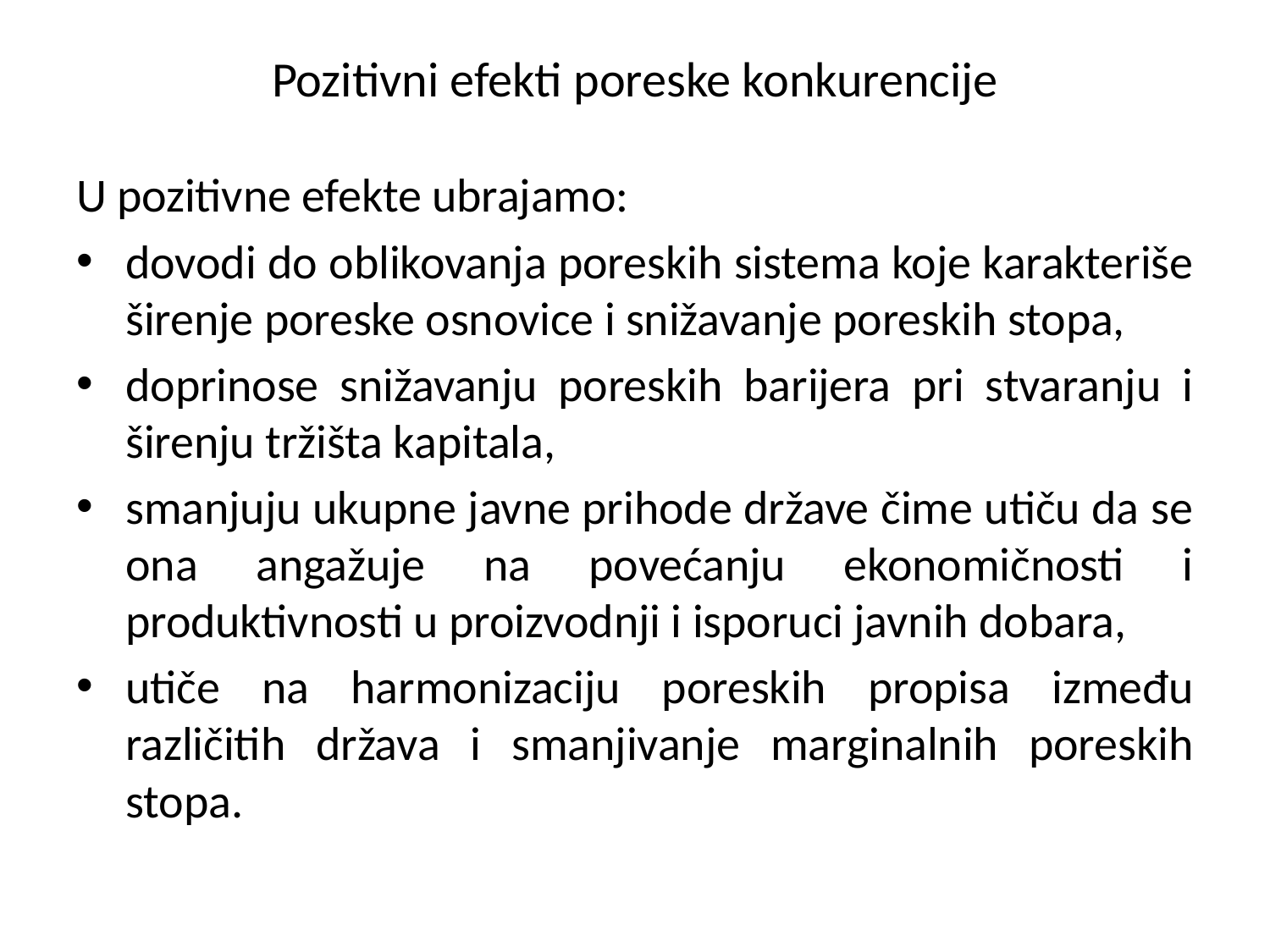

# Pozitivni efekti poreske konkurencije
U pozitivne efekte ubrajamo:
dovodi do oblikovanja poreskih sistema koje karakteriše širenje poreske osnovice i snižavanje poreskih stopa,
doprinose snižavanju poreskih barijera pri stvaranju i širenju tržišta kapitala,
smanjuju ukupne javne prihode države čime utiču da se ona angažuje na povećanju ekonomičnosti i produktivnosti u proizvodnji i isporuci javnih dobara,
utiče na harmonizaciju poreskih propisa između različitih država i smanjivanje marginalnih poreskih stopa.